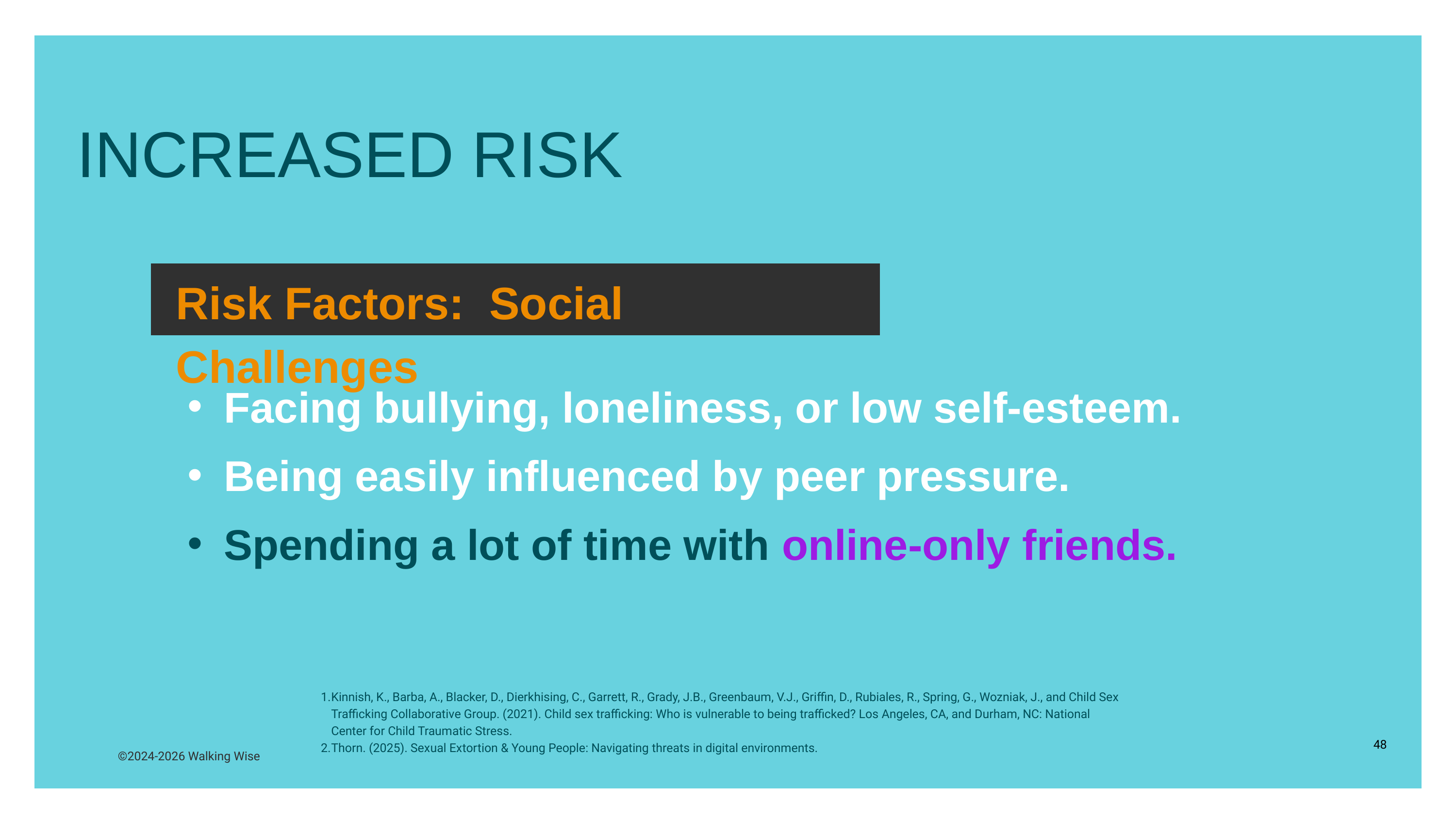

INCREASED RISK

Risk Factors:  Social Challenges
Facing bullying, loneliness, or low self-esteem.
Being easily influenced by peer pressure.
Spending a lot of time with online-only friends.
Kinnish, K., Barba, A., Blacker, D., Dierkhising, C., Garrett, R., Grady, J.B., Greenbaum, V.J., Griffin, D., Rubiales, R., Spring, G., Wozniak, J., and Child Sex Trafficking Collaborative Group. (2021). Child sex trafficking: Who is vulnerable to being trafficked? Los Angeles, CA, and Durham, NC: National Center for Child Traumatic Stress.
Thorn. (2025). Sexual Extortion & Young People: Navigating threats in digital environments.
48
©2024-2026 Walking Wise